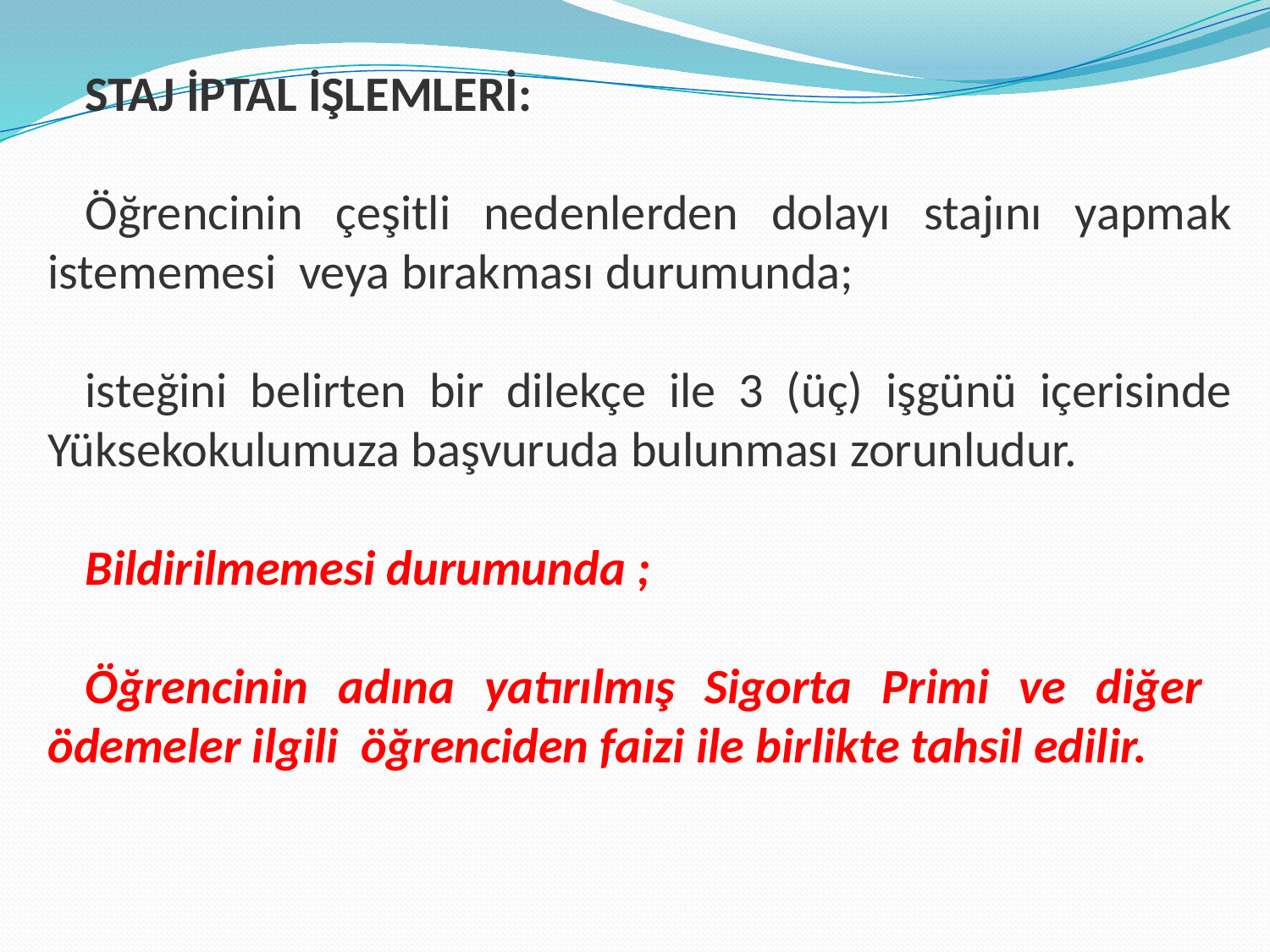

STAJ İPTAL İŞLEMLERİ:

Öğrencinin çeşitli nedenlerden dolayı stajını yapmak istememesi  veya bırakması durumunda;

isteğini belirten bir dilekçe ile 3 (üç) işgünü içerisinde Yüksekokulumuza başvuruda bulunması zorunludur.

Bildirilmemesi durumunda ;

Öğrencinin adına yatırılmış Sigorta Primi ve diğer  ödemeler ilgili  öğrenciden faizi ile birlikte tahsil edilir.